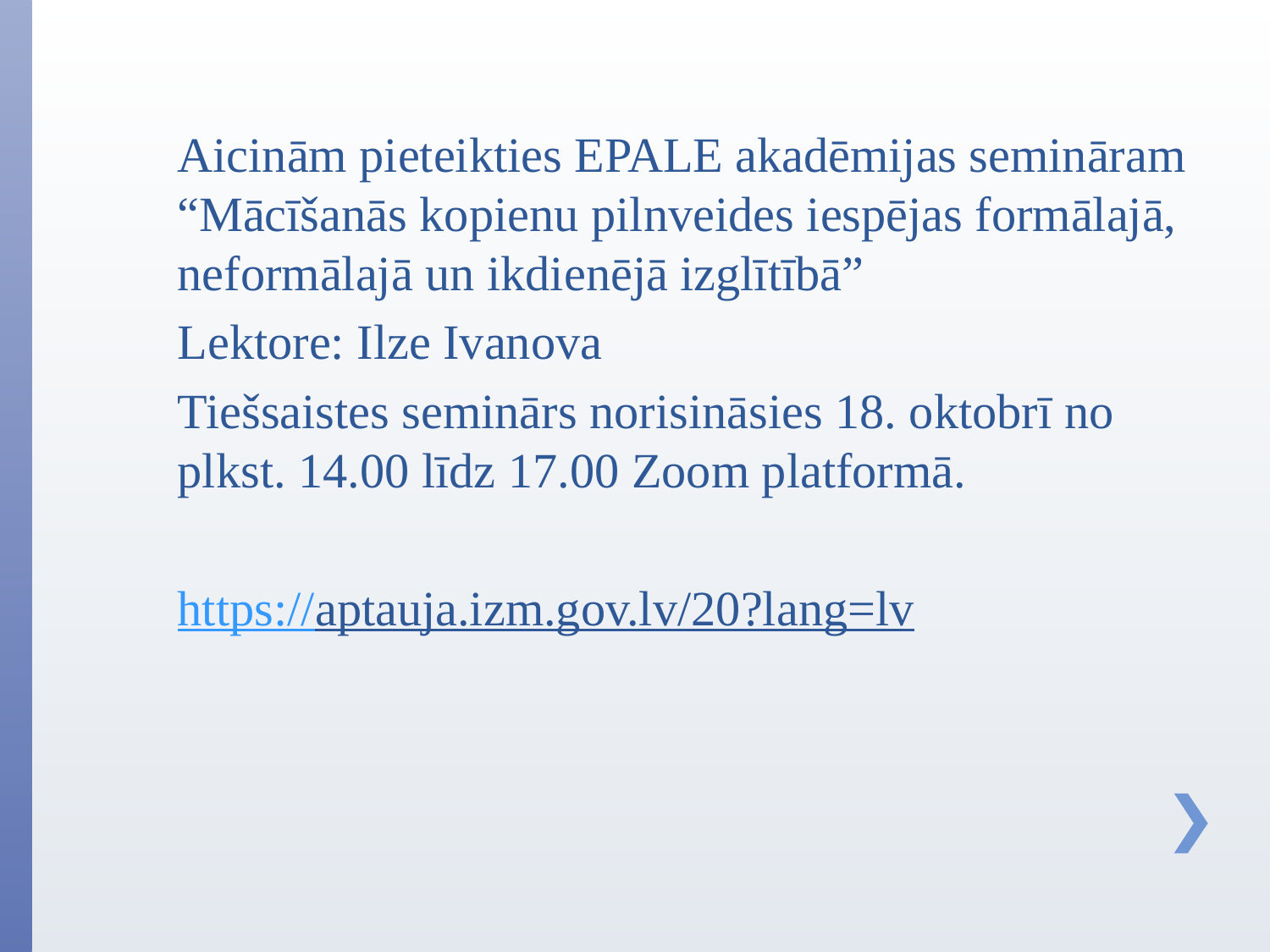

Aicinām pieteikties EPALE akadēmijas semināram “Mācīšanās kopienu pilnveides iespējas formālajā, neformālajā un ikdienējā izglītībā”
Lektore: Ilze Ivanova
Tiešsaistes seminārs norisināsies 18. oktobrī no plkst. 14.00 līdz 17.00 Zoom platformā.

https://aptauja.izm.gov.lv/20?lang=lv